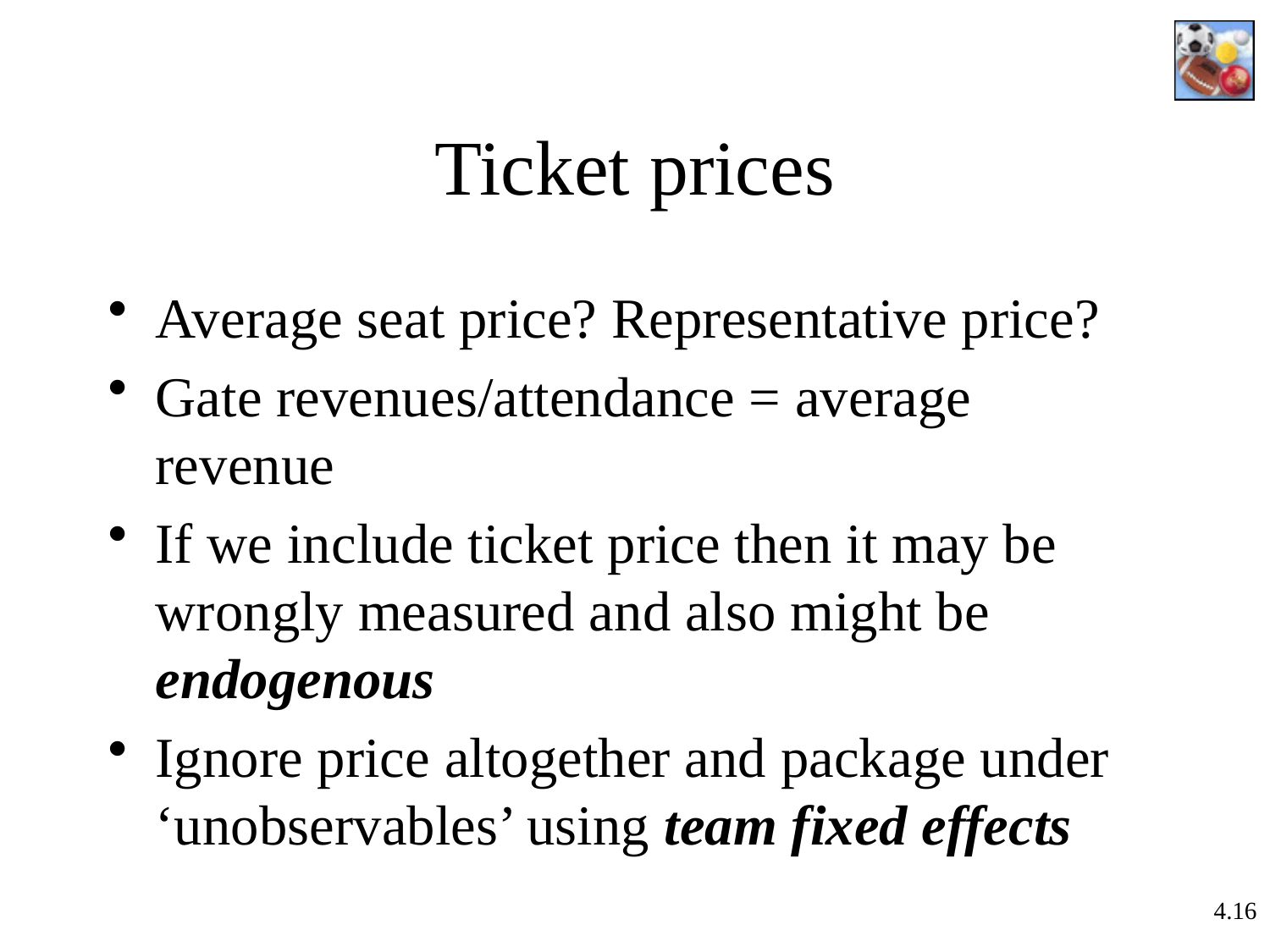

# Ticket prices
Average seat price? Representative price?
Gate revenues/attendance = average revenue
If we include ticket price then it may be wrongly measured and also might be endogenous
Ignore price altogether and package under ‘unobservables’ using team fixed effects

4.16